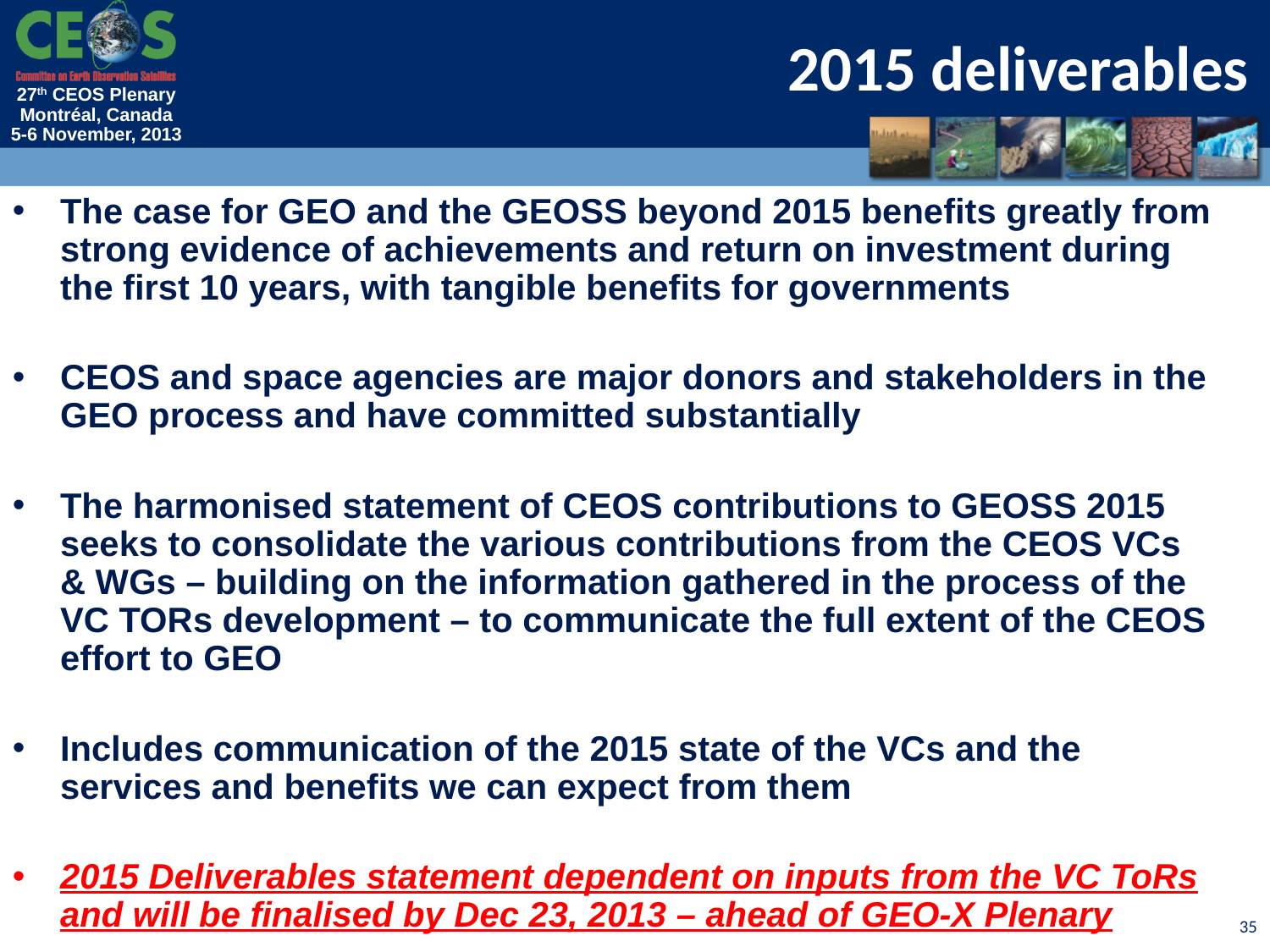

2015 deliverables

The case for GEO and the GEOSS beyond 2015 benefits greatly from strong evidence of achievements and return on investment during the first 10 years, with tangible benefits for governments

CEOS and space agencies are major donors and stakeholders in the GEO process and have committed substantially

The harmonised statement of CEOS contributions to GEOSS 2015 seeks to consolidate the various contributions from the CEOS VCs & WGs – building on the information gathered in the process of the VC TORs development – to communicate the full extent of the CEOS effort to GEO

Includes communication of the 2015 state of the VCs and the services and benefits we can expect from them

2015 Deliverables statement dependent on inputs from the VC ToRs and will be finalised by Dec 23, 2013 – ahead of GEO-X Plenary

35